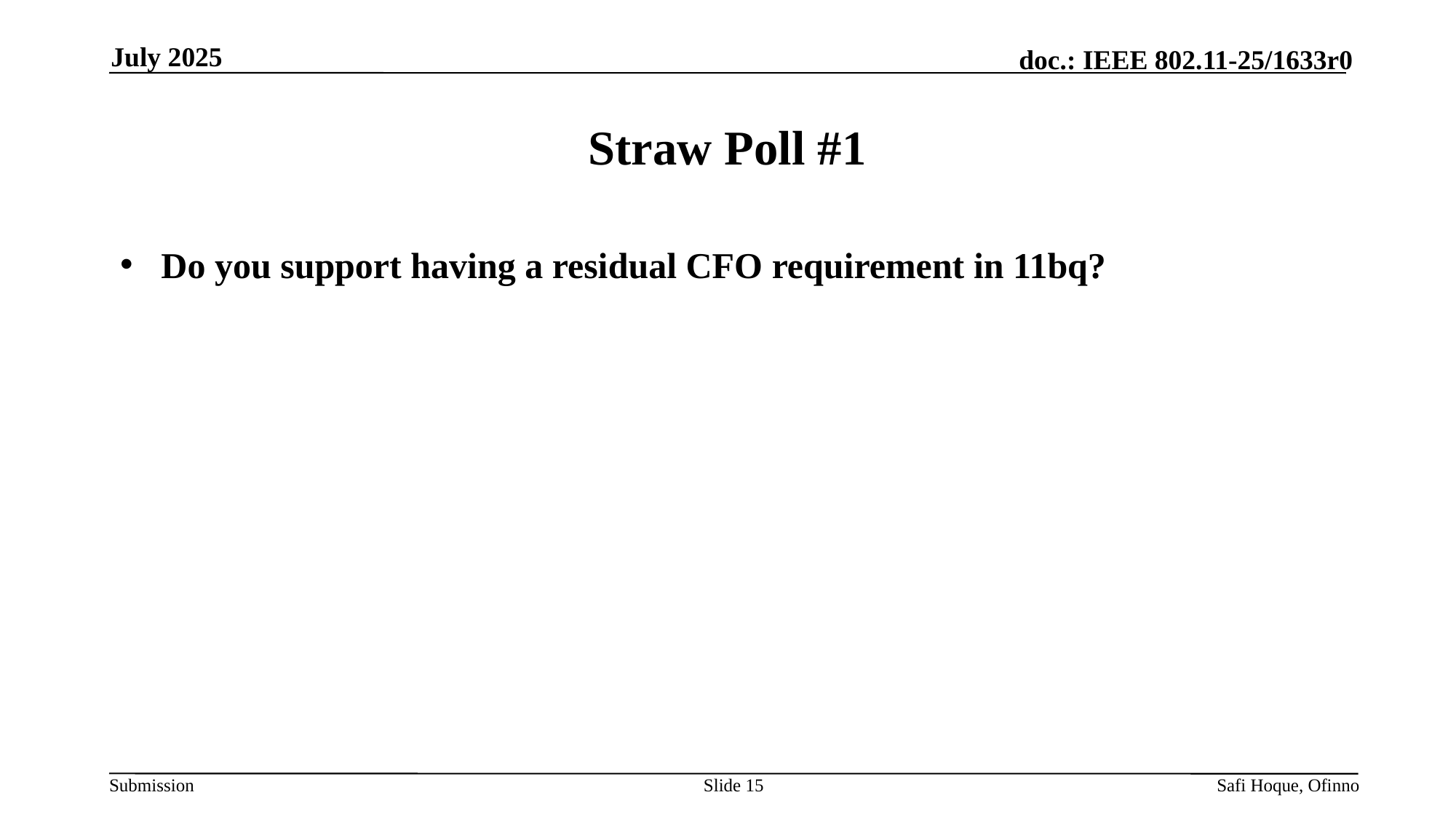

July 2025
# Straw Poll #1
Do you support having a residual CFO requirement in 11bq?

Slide 15
Safi Hoque, Ofinno